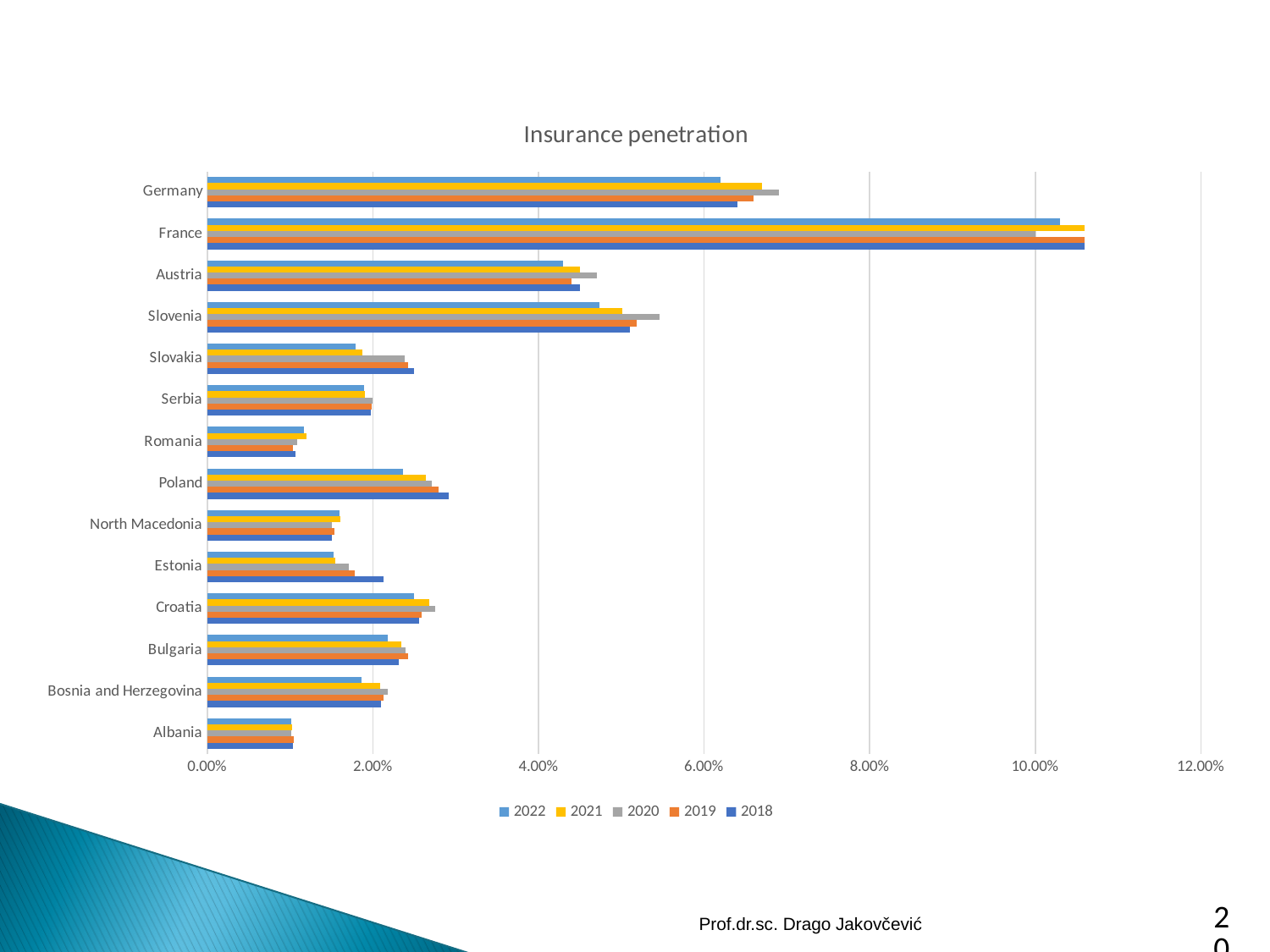

### Chart: Insurance penetration

| Category |  |  |  |  |  |
|---|---|---|---|---|---|
| Albania | 0.010300000000000004 | 0.010400000000000001 | 0.010100000000000001 | 0.0102 | 0.010100000000000001 |
| Bosnia and Herzegovina | 0.021000000000000008 | 0.021300000000000006 | 0.021800000000000007 | 0.020900000000000002 | 0.0186 |
| Bulgaria | 0.0231 | 0.024199999999999992 | 0.0239 | 0.0234 | 0.021800000000000007 |
| Croatia | 0.025600000000000008 | 0.025900000000000006 | 0.027500000000000007 | 0.026800000000000008 | 0.025 |
| Estonia | 0.021300000000000006 | 0.017800000000000003 | 0.0171 | 0.015500000000000005 | 0.015200000000000003 |
| North Macedonia | 0.014999999999999998 | 0.015299999999999998 | 0.014999999999999998 | 0.016100000000000007 | 0.016000000000000007 |
| Poland | 0.029200000000000007 | 0.027900000000000008 | 0.027100000000000006 | 0.02640000000000001 | 0.023599999999999993 |
| Romania | 0.010600000000000004 | 0.010300000000000004 | 0.010800000000000004 | 0.012 | 0.011700000000000006 |
| Serbia | 0.0197 | 0.01980000000000001 | 0.020000000000000007 | 0.019000000000000006 | 0.018900000000000007 |
| Slovakia | 0.025 | 0.024199999999999992 | 0.0238 | 0.01870000000000001 | 0.0179 |
| Slovenia | 0.051000000000000004 | 0.0519 | 0.0546 | 0.05010000000000001 | 0.04740000000000002 |
| Austria | 0.04500000000000001 | 0.04400000000000002 | 0.047000000000000014 | 0.04500000000000001 | 0.043000000000000003 |
| France | 0.10600000000000002 | 0.10600000000000002 | 0.1 | 0.10600000000000002 | 0.10300000000000002 |
| Germany | 0.06400000000000003 | 0.066 | 0.06900000000000003 | 0.067 | 0.06200000000000002 |
Prof.dr.sc. Drago Jakovčević
20